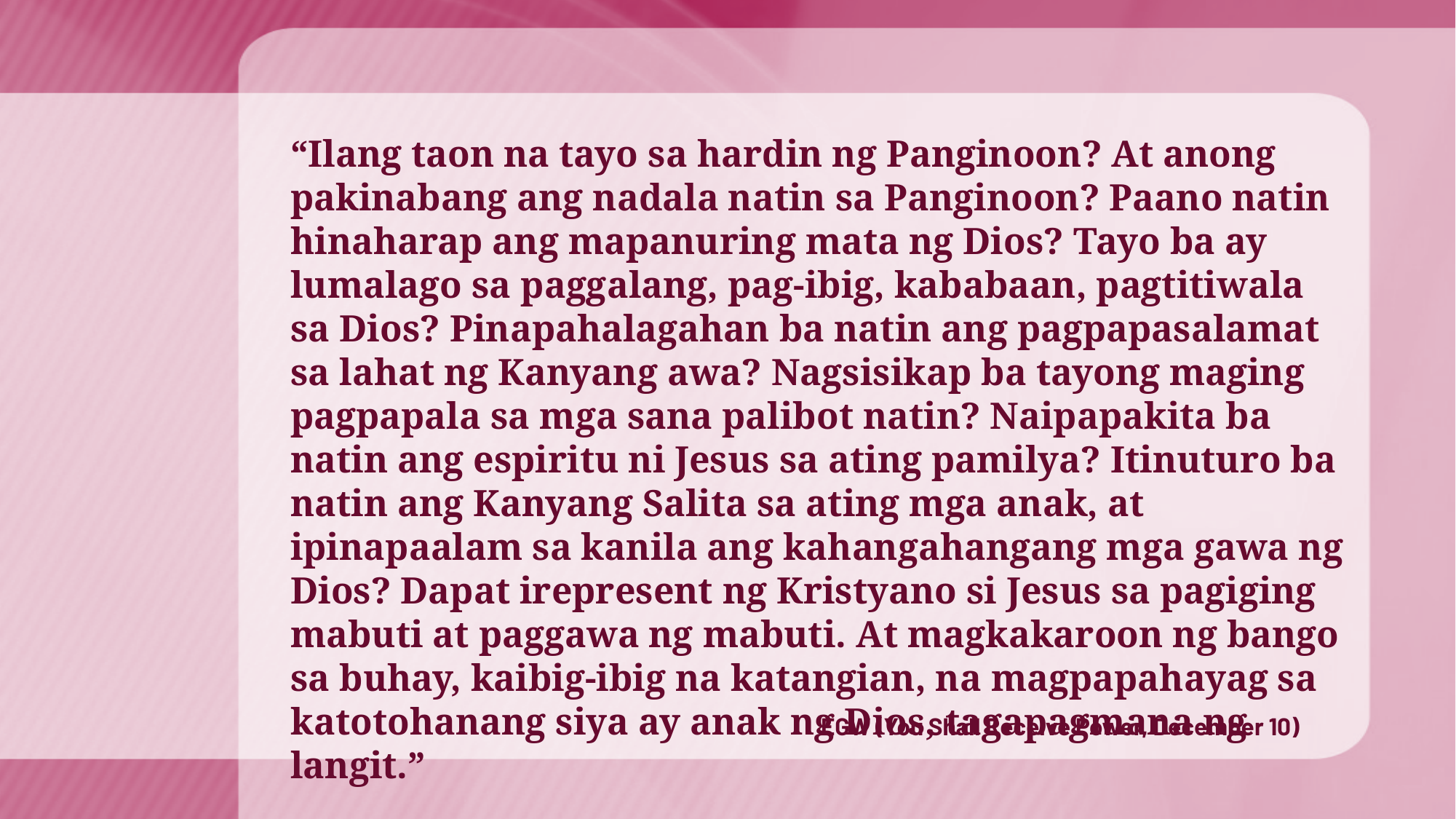

“Ilang taon na tayo sa hardin ng Panginoon? At anong pakinabang ang nadala natin sa Panginoon? Paano natin hinaharap ang mapanuring mata ng Dios? Tayo ba ay lumalago sa paggalang, pag-ibig, kababaan, pagtitiwala sa Dios? Pinapahalagahan ba natin ang pagpapasalamat sa lahat ng Kanyang awa? Nagsisikap ba tayong maging pagpapala sa mga sana palibot natin? Naipapakita ba natin ang espiritu ni Jesus sa ating pamilya? Itinuturo ba natin ang Kanyang Salita sa ating mga anak, at ipinapaalam sa kanila ang kahangahangang mga gawa ng Dios? Dapat irepresent ng Kristyano si Jesus sa pagiging mabuti at paggawa ng mabuti. At magkakaroon ng bango sa buhay, kaibig-ibig na katangian, na magpapahayag sa katotohanang siya ay anak ng Dios, tagapagmana ng langit.”
EGW (You Shall Receive Power, December 10)